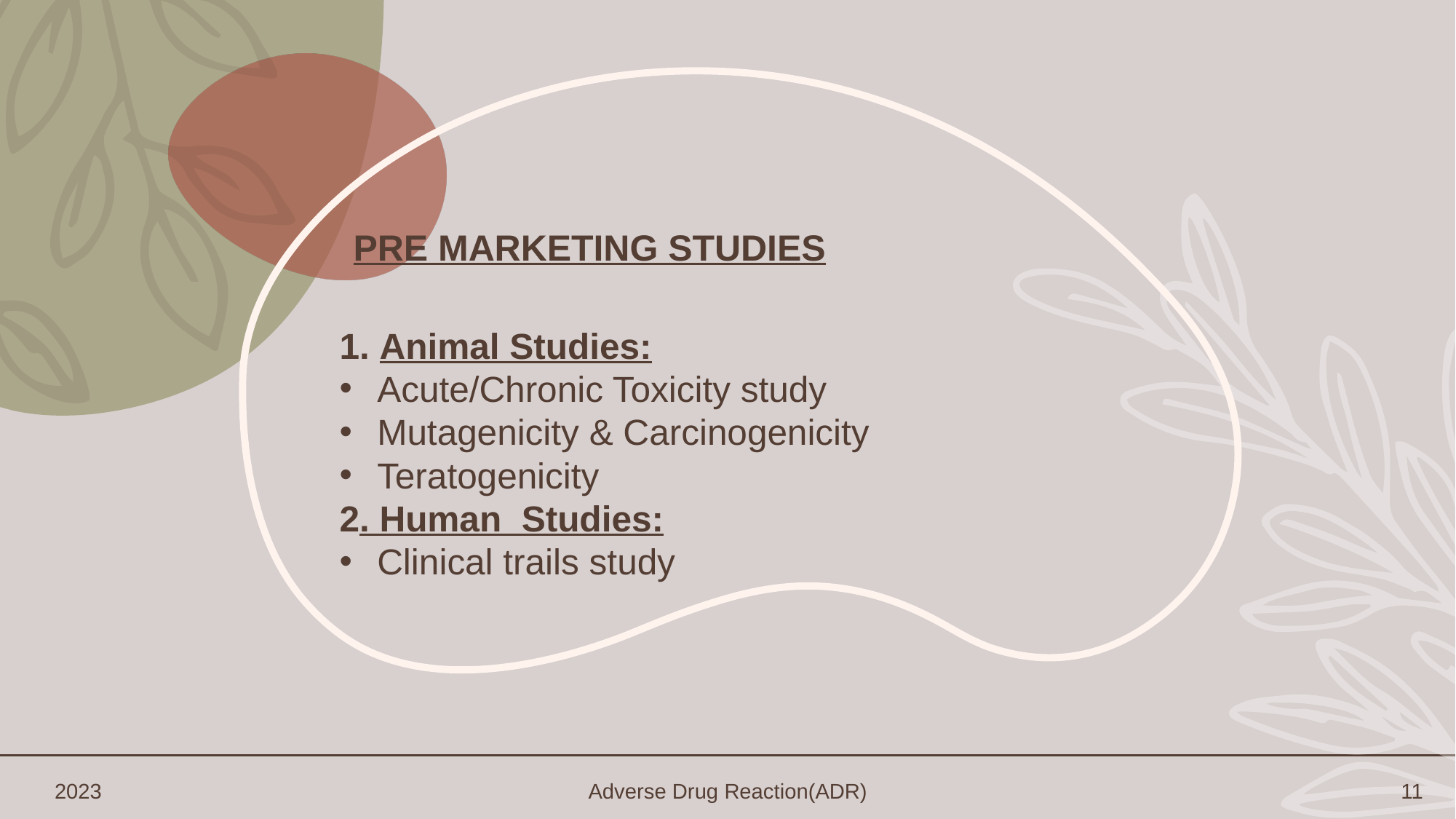

# Pre marketing Studies
1. Animal Studies:
Acute/Chronic Toxicity study
Mutagenicity & Carcinogenicity
Teratogenicity
2. Human  Studies:
Clinical trails study

2023
Adverse Drug Reaction(ADR)
11